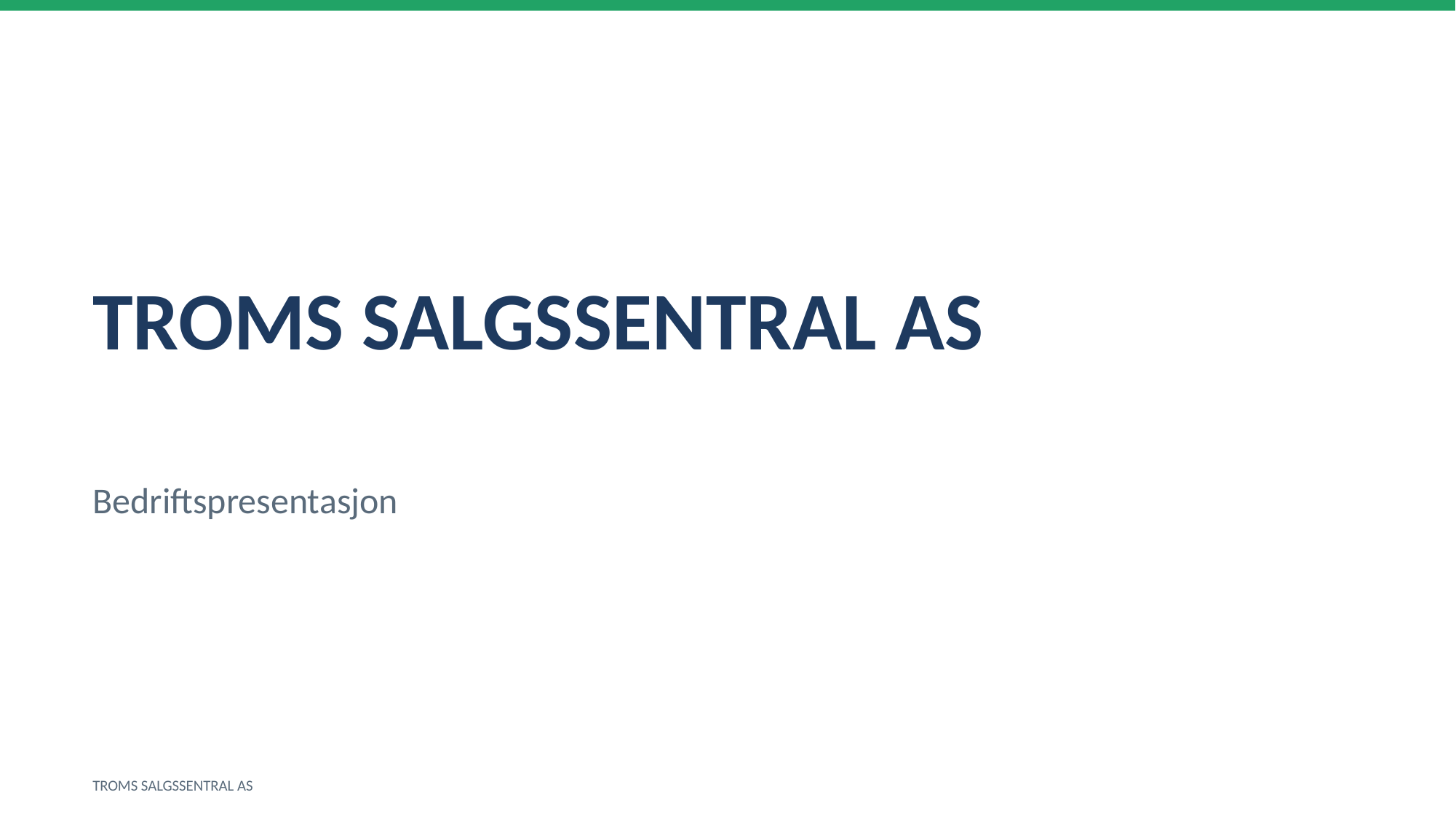

TROMS SALGSSENTRAL AS
Bedriftspresentasjon
TROMS SALGSSENTRAL AS